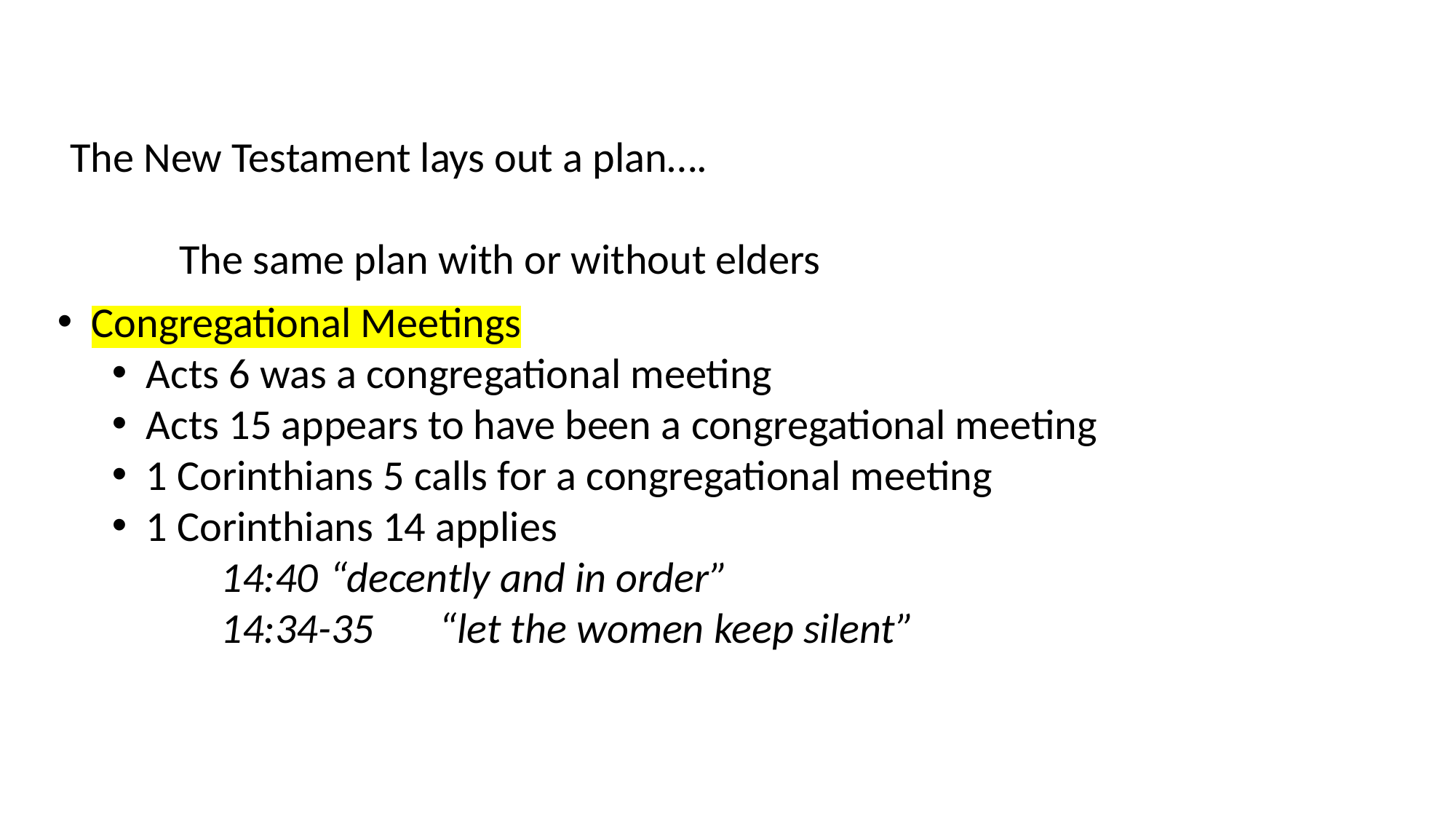

The New Testament lays out a plan….

	The same plan with or without elders
Congregational Meetings
Acts 6 was a congregational meeting
Acts 15 appears to have been a congregational meeting
1 Corinthians 5 calls for a congregational meeting
1 Corinthians 14 applies
14:40	“decently and in order”
14:34-35	“let the women keep silent”